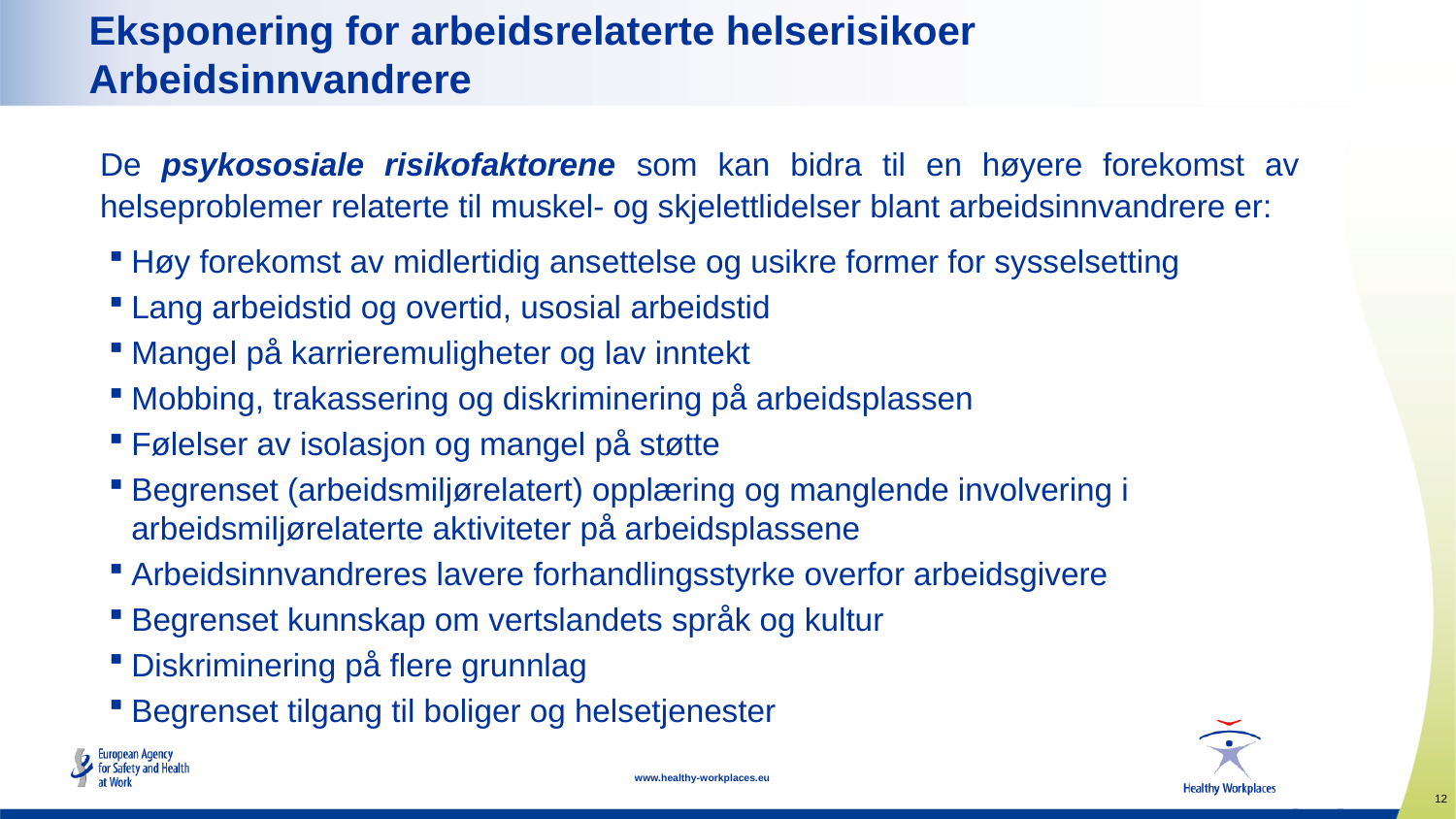

# Eksponering for arbeidsrelaterte helserisikoer Arbeidsinnvandrere
De psykososiale risikofaktorene som kan bidra til en høyere forekomst av helseproblemer relaterte til muskel- og skjelettlidelser blant arbeidsinnvandrere er:
Høy forekomst av midlertidig ansettelse og usikre former for sysselsetting
Lang arbeidstid og overtid, usosial arbeidstid
Mangel på karrieremuligheter og lav inntekt
Mobbing, trakassering og diskriminering på arbeidsplassen
Følelser av isolasjon og mangel på støtte
Begrenset (arbeidsmiljørelatert) opplæring og manglende involvering i arbeidsmiljørelaterte aktiviteter på arbeidsplassene
Arbeidsinnvandreres lavere forhandlingsstyrke overfor arbeidsgivere
Begrenset kunnskap om vertslandets språk og kultur
Diskriminering på flere grunnlag
Begrenset tilgang til boliger og helsetjenester